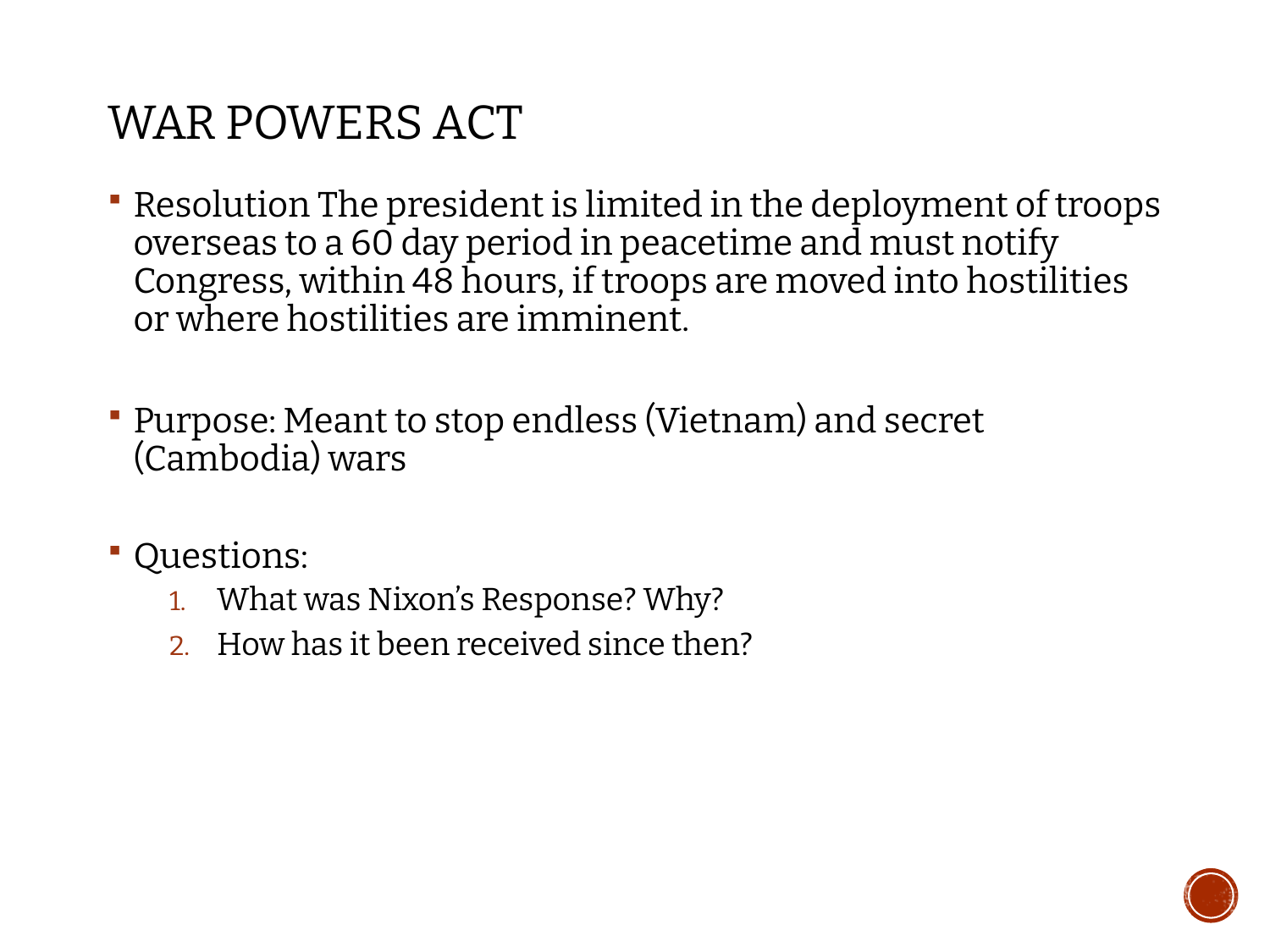

# War Powers Act
Resolution The president is limited in the deployment of troops overseas to a 60 day period in peacetime and must notify Congress, within 48 hours, if troops are moved into hostilities or where hostilities are imminent.
Purpose: Meant to stop endless (Vietnam) and secret (Cambodia) wars
Questions:
What was Nixon’s Response? Why?
How has it been received since then?